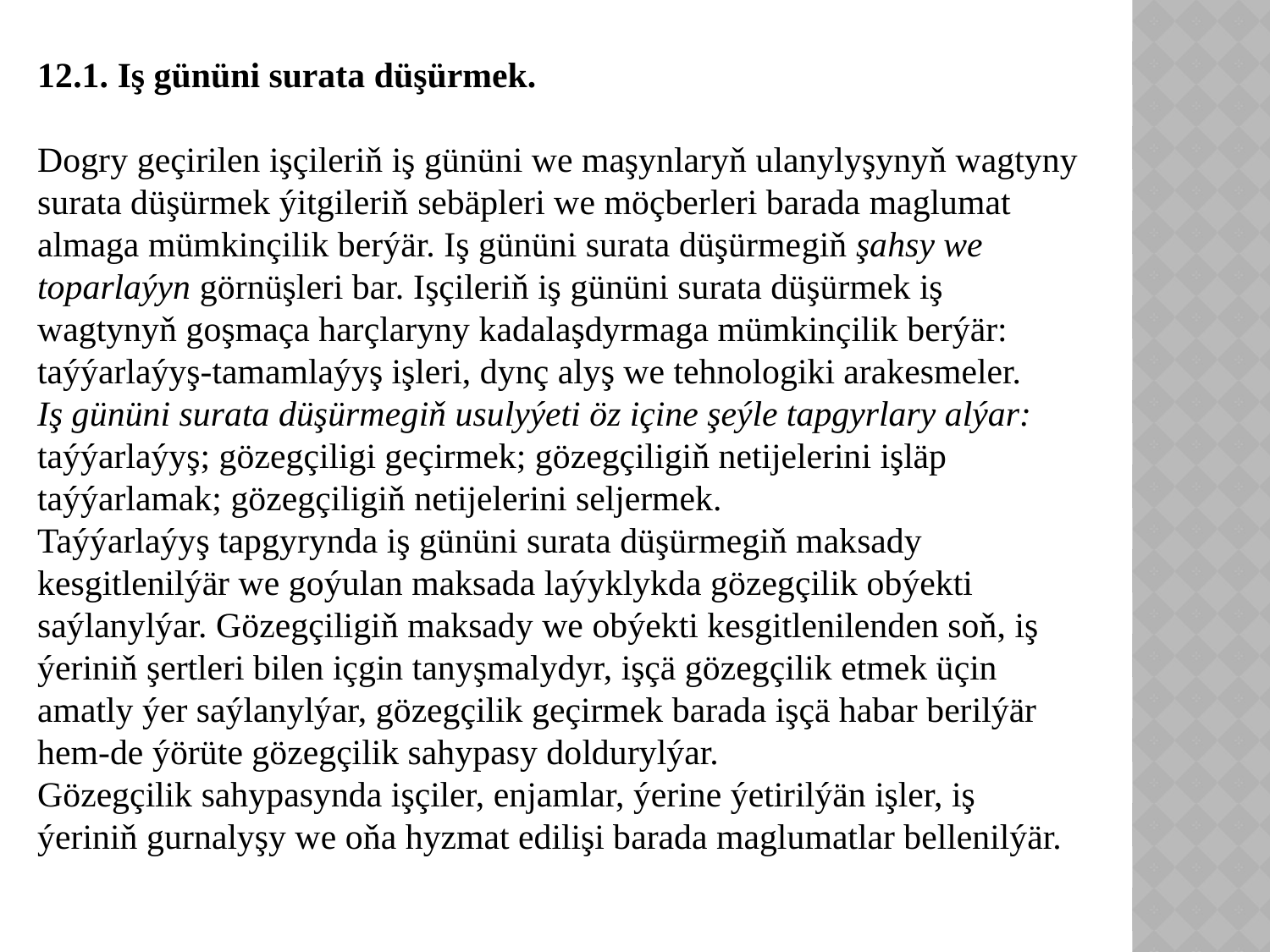

12.1. Iş gününi surata düşürmek.

Dogry geçirilen işçileriň iş gününi we maşynlaryň ulanylyşynyň wagtyny surata düşürmek ýitgileriň sebäpleri we möçberleri barada maglumat almaga mümkinçilik berýär. Iş gününi surata düşürmegiň şahsy we toparlaýyn görnüşleri bar. Işçileriň iş gününi surata düşürmek iş wagtynyň goşmaça harçlaryny kadalaşdyrmaga mümkinçilik berýär: taýýarlaýyş-tamamlaýyş işleri, dynç alyş we tehnologiki arakesmeler.
Iş gününi surata düşürmegiň usulyýeti öz içine şeýle tapgyrlary alýar: taýýarlaýyş; gözegçiligi geçirmek; gözegçiligiň netijelerini işläp taýýarlamak; gözegçiligiň netijelerini seljermek.
Taýýarlaýyş tapgyrynda iş gününi surata düşürmegiň maksady kesgitlenilýär we goýulan maksada laýyklykda gözegçilik obýekti saýlanylýar. Gözegçiligiň maksady we obýekti kesgitlenilenden soň, iş ýeriniň şertleri bilen içgin tanyşmalydyr, işçä gözegçilik etmek üçin amatly ýer saýlanylýar, gözegçilik geçirmek barada işçä habar berilýär hem-de ýörüte gözegçilik sahypasy doldurylýar.
Gözegçilik sahypasynda işçiler, enjamlar, ýerine ýetirilýän işler, iş ýeriniň gurnalyşy we oňa hyzmat edilişi barada maglumatlar bellenilýär.